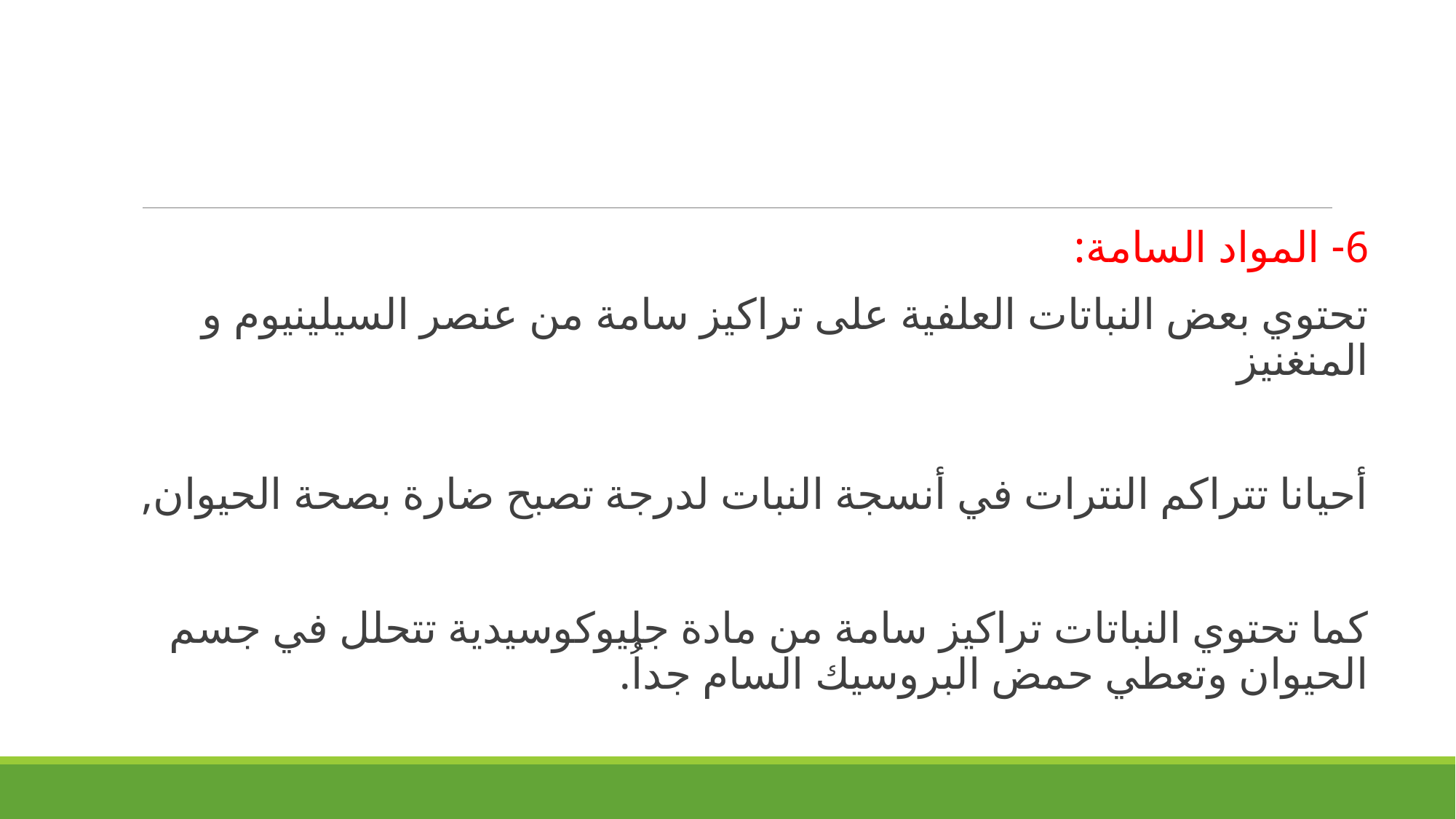

#
6- المواد السامة:
تحتوي بعض النباتات العلفية على تراكيز سامة من عنصر السيلينيوم و المنغنيز

أحيانا تتراكم النترات في أنسجة النبات لدرجة تصبح ضارة بصحة الحيوان,

كما تحتوي النباتات تراكيز سامة من مادة جليوكوسيدية تتحلل في جسم الحيوان وتعطي حمض البروسيك السام جداُ.